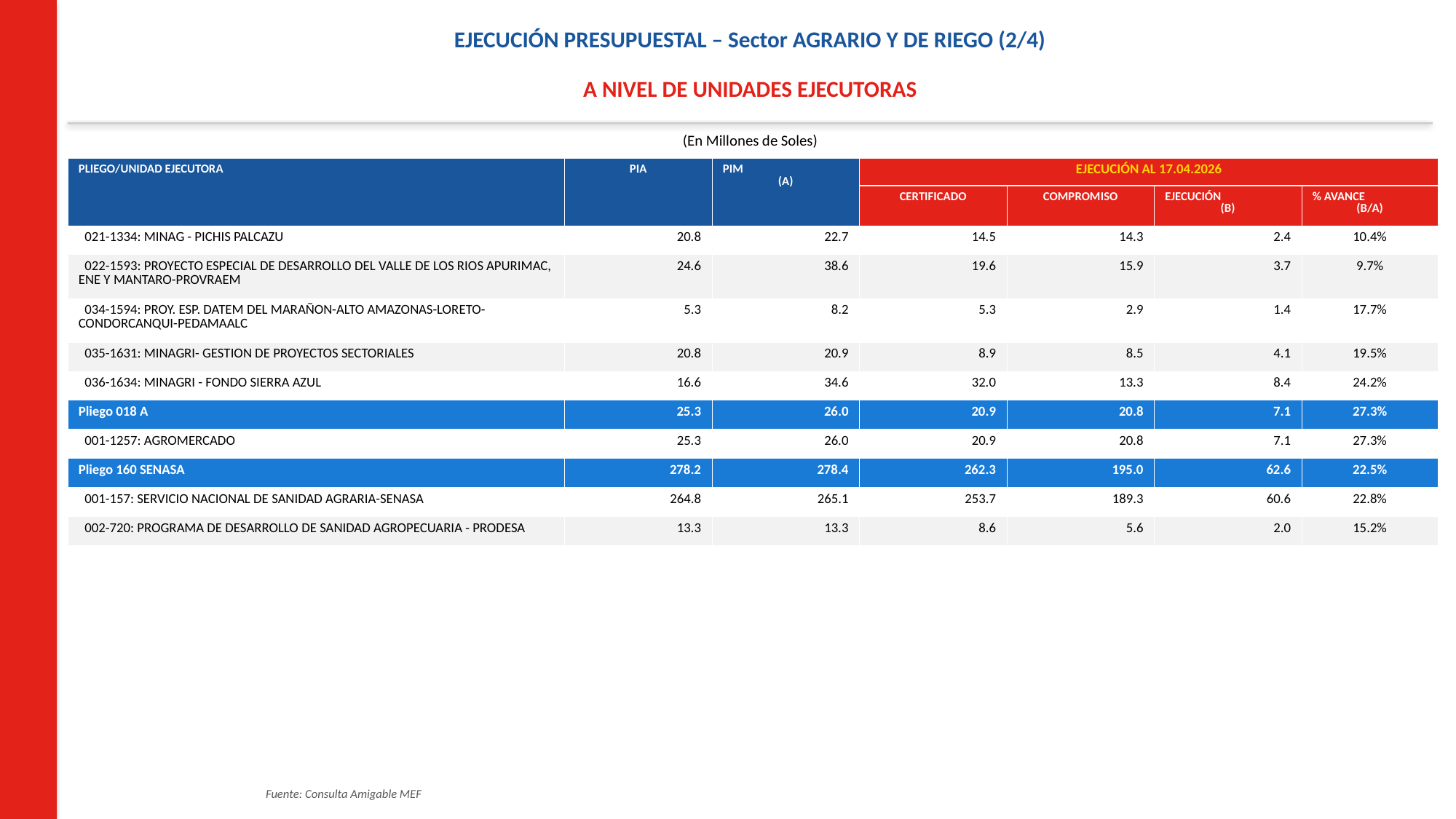

EJECUCIÓN PRESUPUESTAL – Sector AGRARIO Y DE RIEGO (2/4)
A NIVEL DE UNIDADES EJECUTORAS

(En Millones de Soles)
| PLIEGO/UNIDAD EJECUTORA | PIA | PIM (A) | EJECUCIÓN AL 17.04.2026 |  |  |  |
| --- | --- | --- | --- | --- | --- | --- |
|  |  |  | CERTIFICADO | COMPROMISO | EJECUCIÓN (B) | % AVANCE (B/A) |
| 021-1334: MINAG - PICHIS PALCAZU | 20.8 | 22.7 | 14.5 | 14.3 | 2.4 | 10.4% |
| 022-1593: PROYECTO ESPECIAL DE DESARROLLO DEL VALLE DE LOS RIOS APURIMAC, ENE Y MANTARO-PROVRAEM | 24.6 | 38.6 | 19.6 | 15.9 | 3.7 | 9.7% |
| 034-1594: PROY. ESP. DATEM DEL MARAÑON-ALTO AMAZONAS-LORETO-CONDORCANQUI-PEDAMAALC | 5.3 | 8.2 | 5.3 | 2.9 | 1.4 | 17.7% |
| 035-1631: MINAGRI- GESTION DE PROYECTOS SECTORIALES | 20.8 | 20.9 | 8.9 | 8.5 | 4.1 | 19.5% |
| 036-1634: MINAGRI - FONDO SIERRA AZUL | 16.6 | 34.6 | 32.0 | 13.3 | 8.4 | 24.2% |
| Pliego 018 A | 25.3 | 26.0 | 20.9 | 20.8 | 7.1 | 27.3% |
| 001-1257: AGROMERCADO | 25.3 | 26.0 | 20.9 | 20.8 | 7.1 | 27.3% |
| Pliego 160 SENASA | 278.2 | 278.4 | 262.3 | 195.0 | 62.6 | 22.5% |
| 001-157: SERVICIO NACIONAL DE SANIDAD AGRARIA-SENASA | 264.8 | 265.1 | 253.7 | 189.3 | 60.6 | 22.8% |
| 002-720: PROGRAMA DE DESARROLLO DE SANIDAD AGROPECUARIA - PRODESA | 13.3 | 13.3 | 8.6 | 5.6 | 2.0 | 15.2% |
Fuente: Consulta Amigable MEF